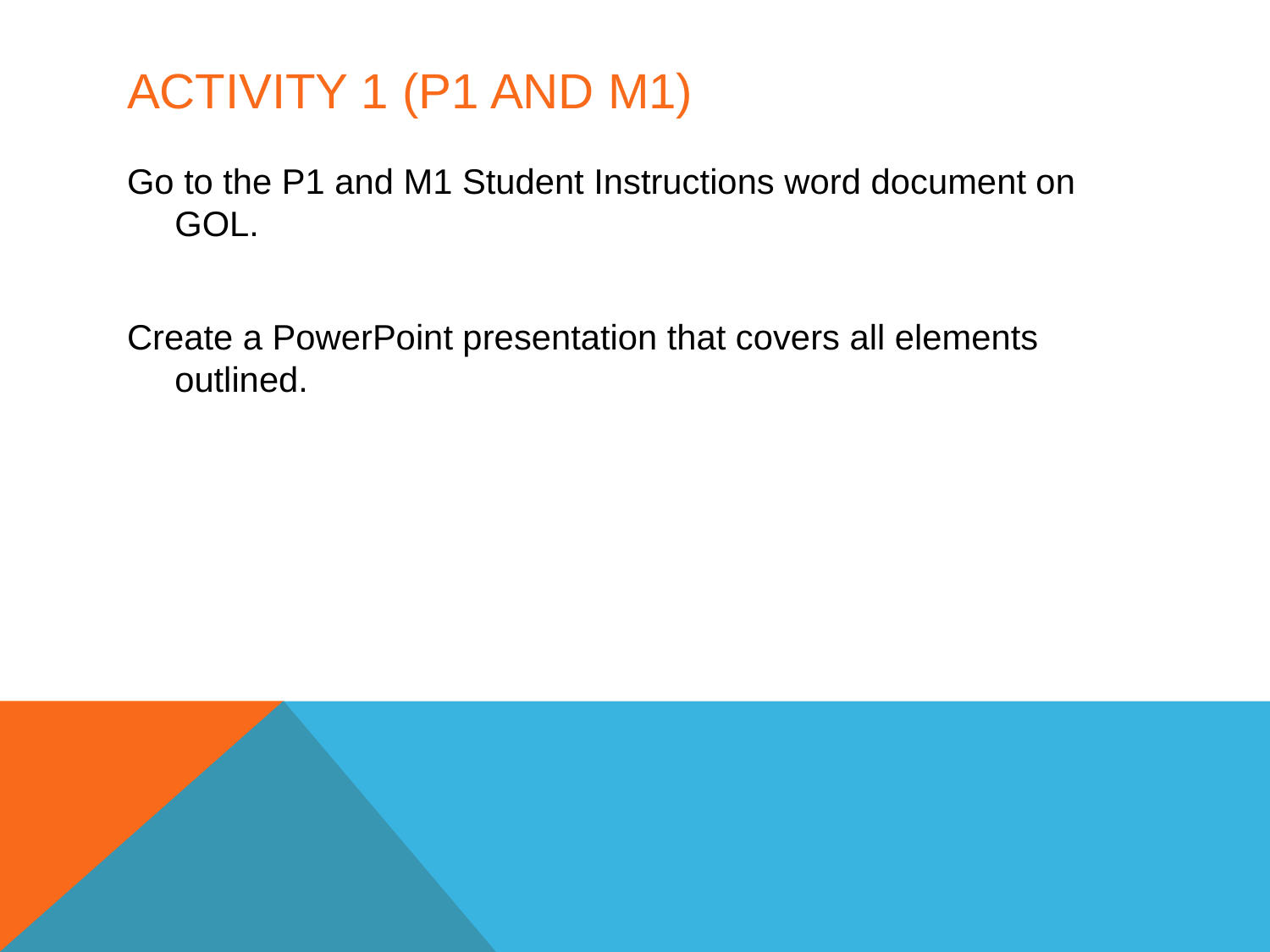

# Activity 1 (P1 and M1)
Go to the P1 and M1 Student Instructions word document on GOL.

Create a PowerPoint presentation that covers all elements outlined.